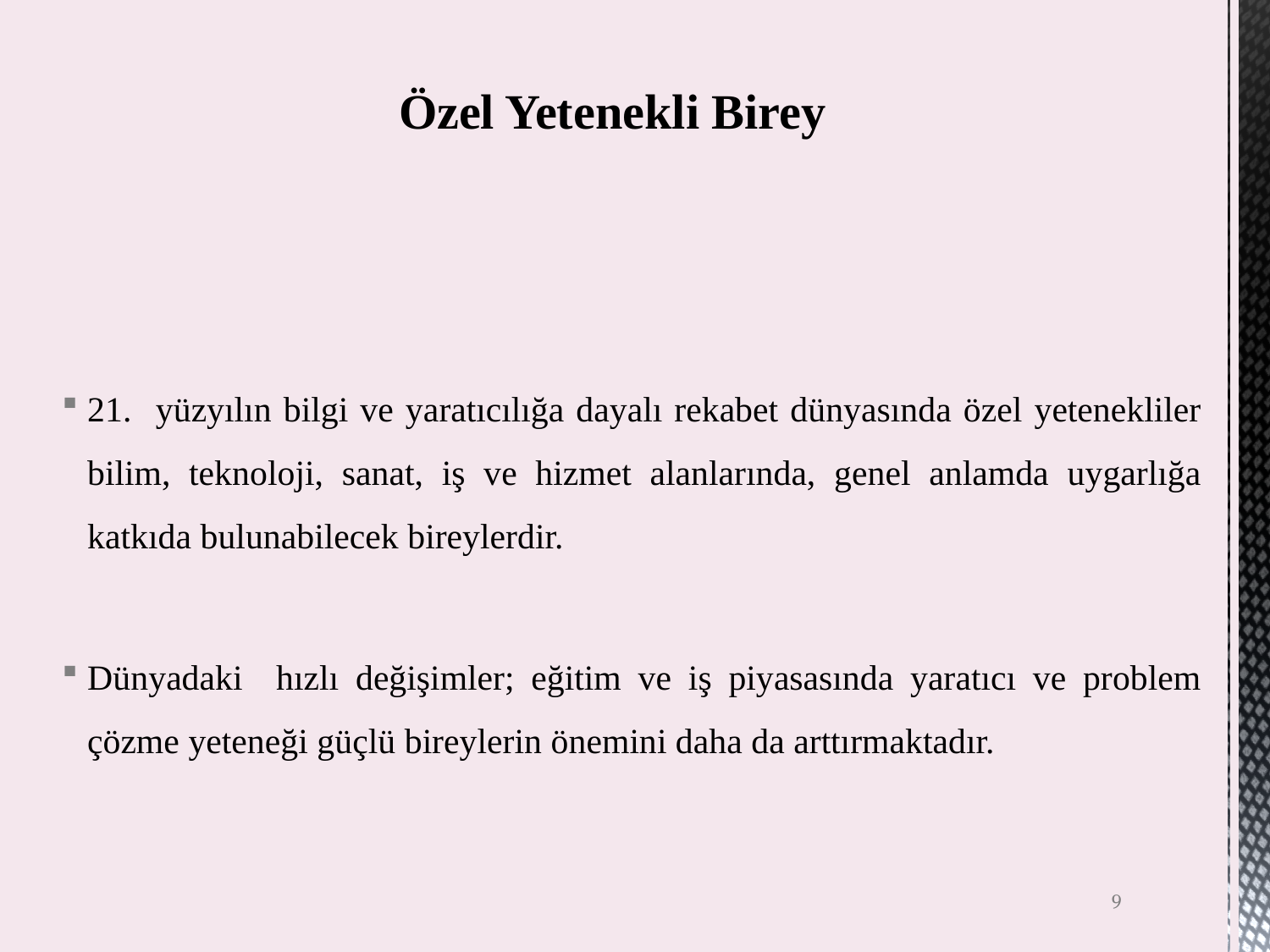

# Özel Yetenekli Birey
21.  yüzyılın bilgi ve yaratıcılığa dayalı rekabet dünyasında özel yetenekliler bilim, teknoloji, sanat, iş ve hizmet alanlarında, genel anlamda uygarlığa katkıda bulunabilecek bireylerdir.

Dünyadaki  hızlı değişimler; eğitim ve iş piyasasında yaratıcı ve problem çözme yeteneği güçlü bireylerin önemini daha da arttırmaktadır.
9